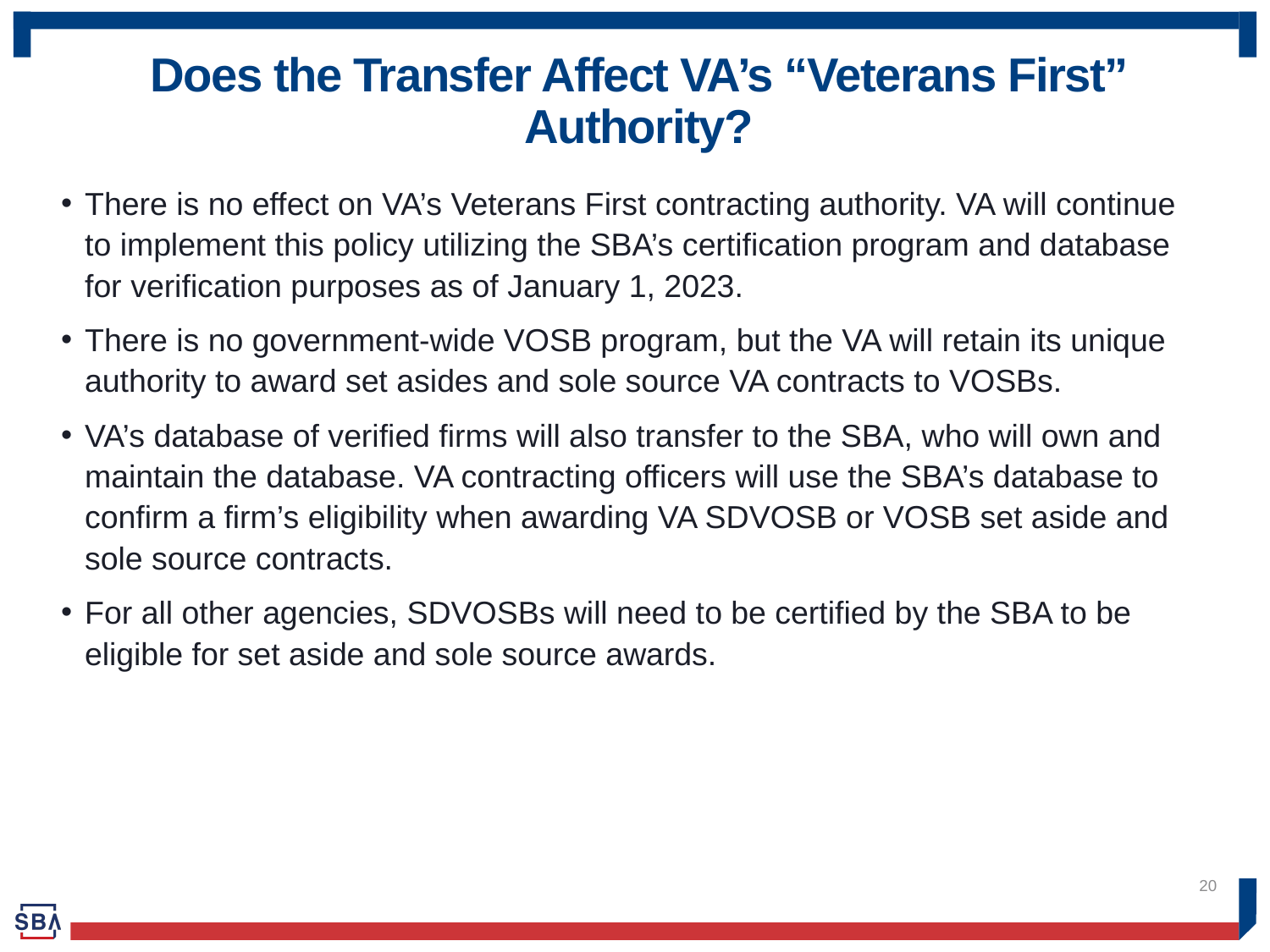

# Does the Transfer Affect VA’s “Veterans First” Authority?
There is no effect on VA’s Veterans First contracting authority. VA will continue to implement this policy utilizing the SBA’s certification program and database for verification purposes as of January 1, 2023.
There is no government-wide VOSB program, but the VA will retain its unique authority to award set asides and sole source VA contracts to VOSBs.
VA’s database of verified firms will also transfer to the SBA, who will own and maintain the database. VA contracting officers will use the SBA’s database to confirm a firm’s eligibility when awarding VA SDVOSB or VOSB set aside and sole source contracts.
For all other agencies, SDVOSBs will need to be certified by the SBA to be eligible for set aside and sole source awards.

20